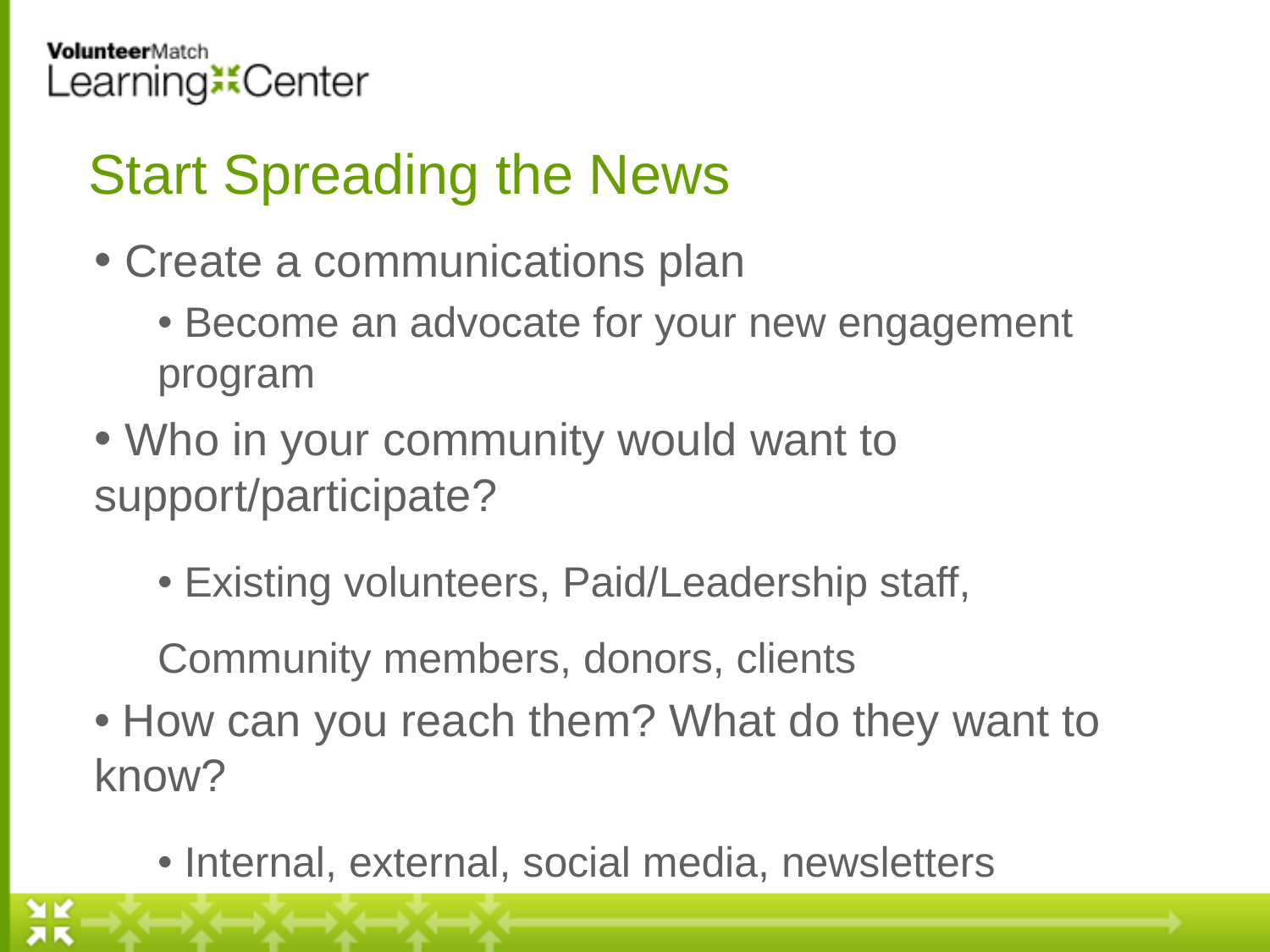

# Start Spreading the News
 Create a communications plan
 Become an advocate for your new engagement program
 Who in your community would want to support/participate?
 Existing volunteers, Paid/Leadership staff, Community members, donors, clients
 How can you reach them? What do they want to know?
 Internal, external, social media, newsletters